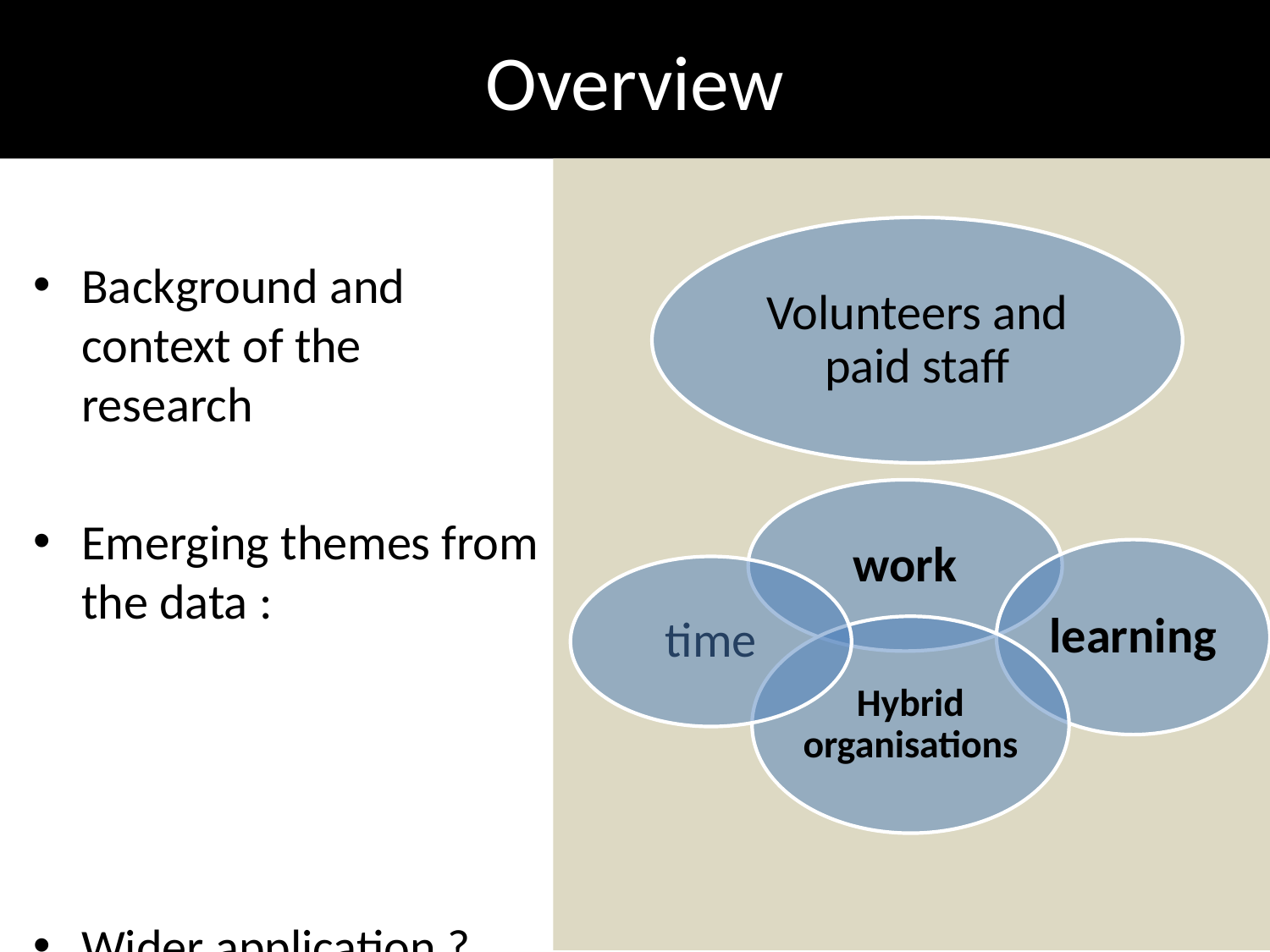

# Overview
Volunteers and paid staff
work
learning
Hybrid organisations
time
Background and context of the research

Emerging themes from the data :

Wider application ?